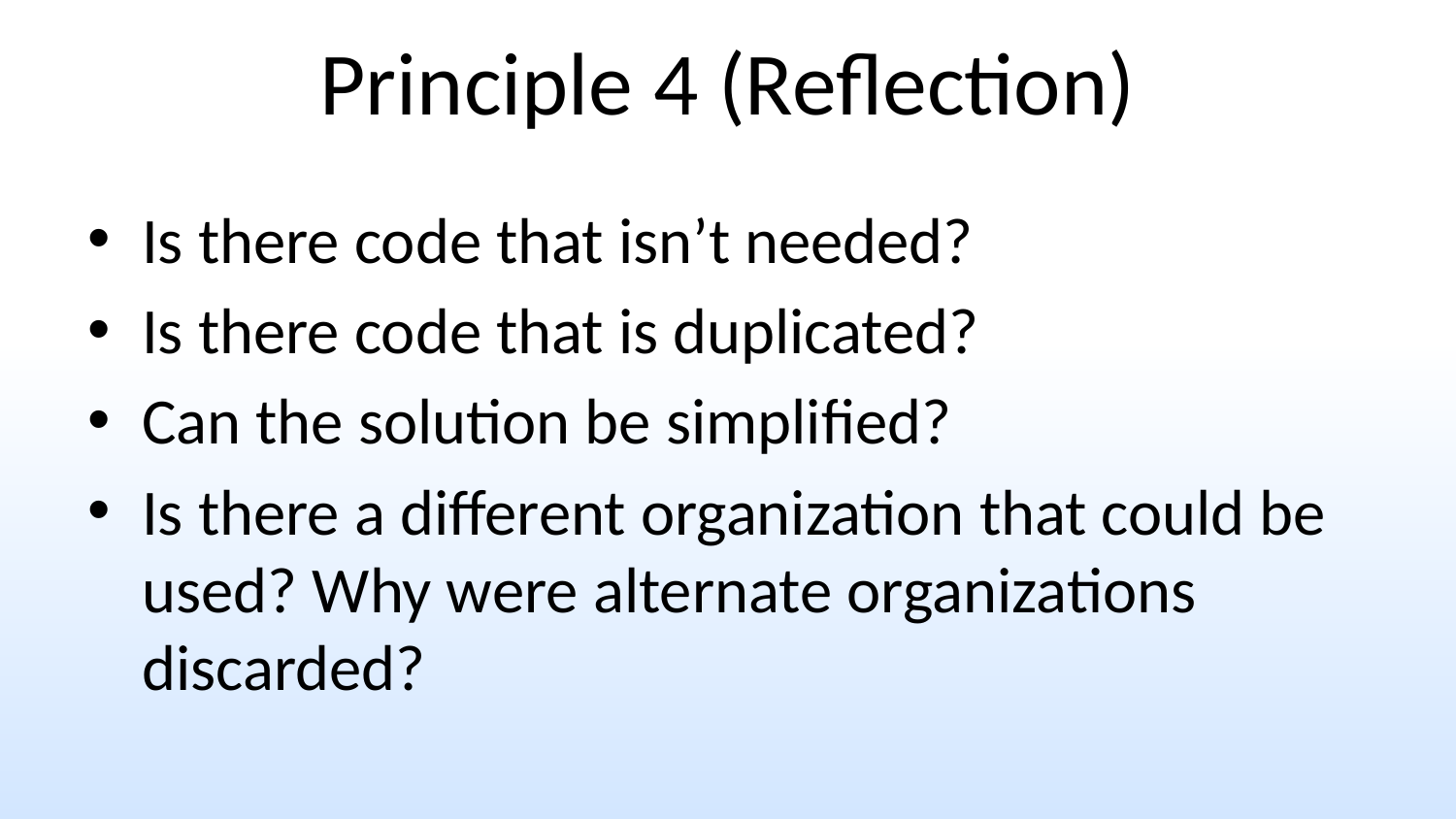

# Principle 4 (Reflection)
Is there code that isn’t needed?
Is there code that is duplicated?
Can the solution be simplified?
Is there a different organization that could be used? Why were alternate organizations discarded?